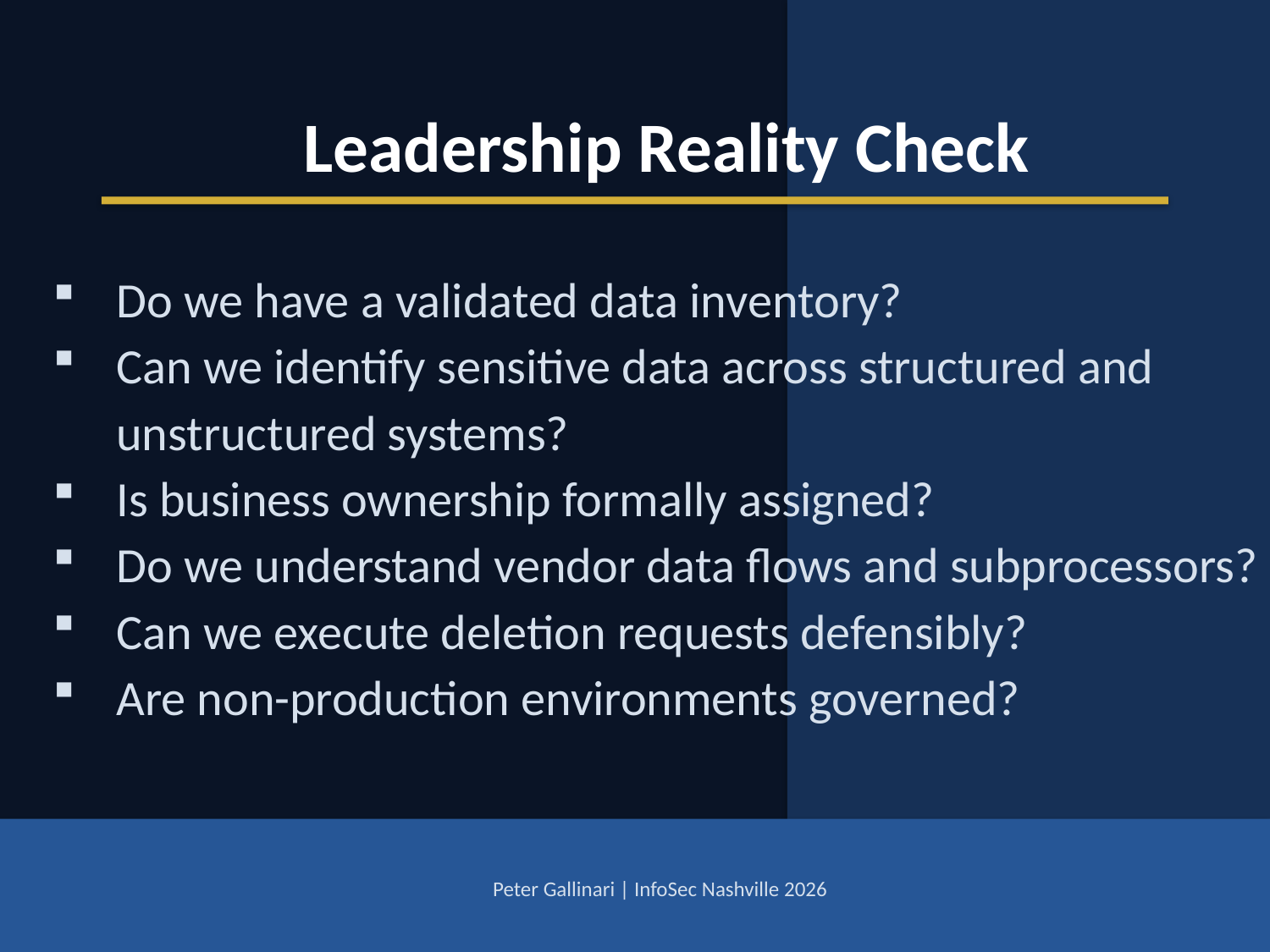

Leadership Reality Check

Do we have a validated data inventory?
Can we identify sensitive data across structured and unstructured systems?
Is business ownership formally assigned?
Do we understand vendor data flows and subprocessors?
Can we execute deletion requests defensibly?
Are non-production environments governed?

Peter Gallinari | InfoSec Nashville 2026